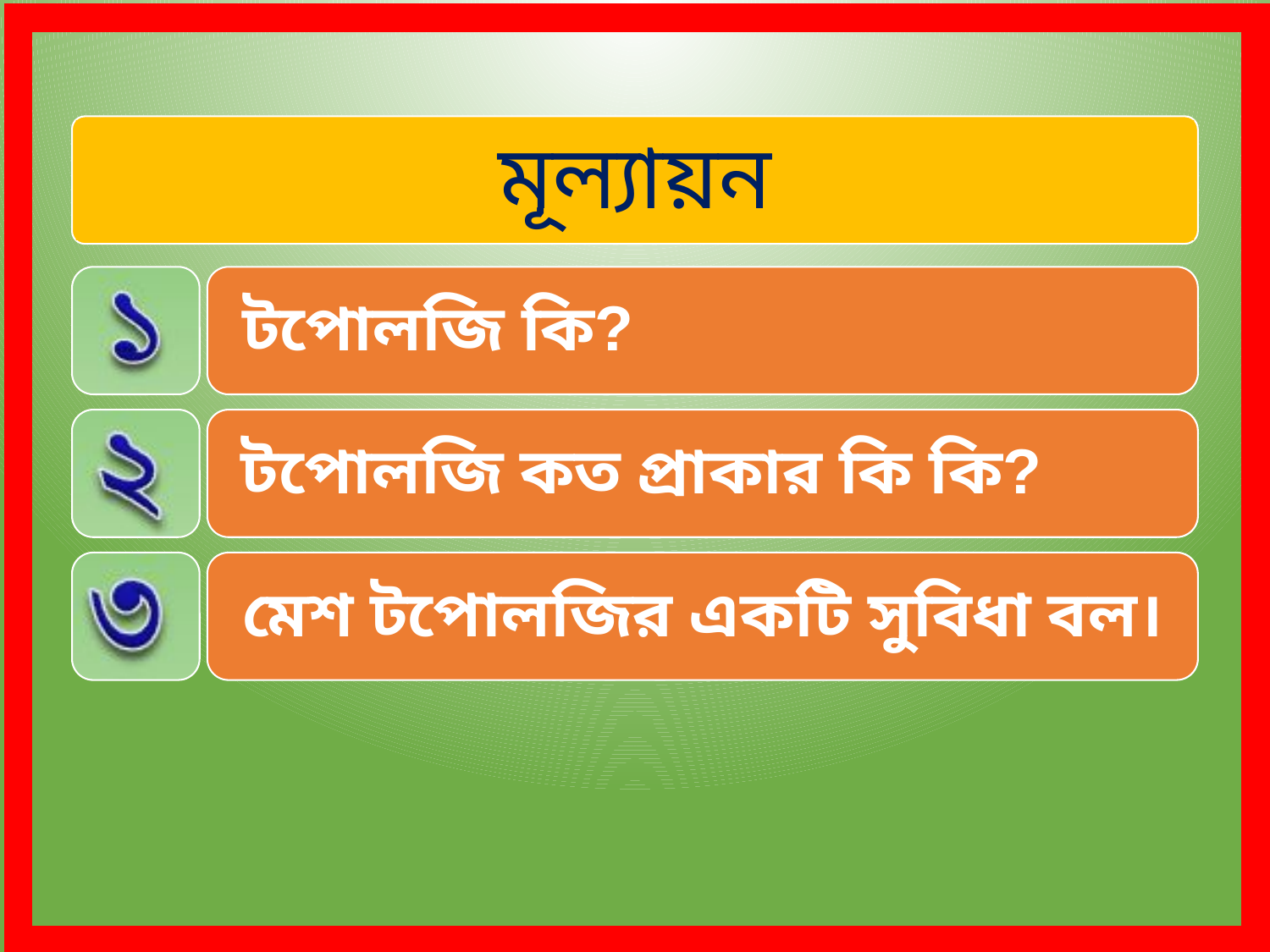

মূল্যায়ন

টপোলজি কি?

টপোলজি কত প্রাকার কি কি?

মেশ টপোলজির একটি সুবিধা বল।